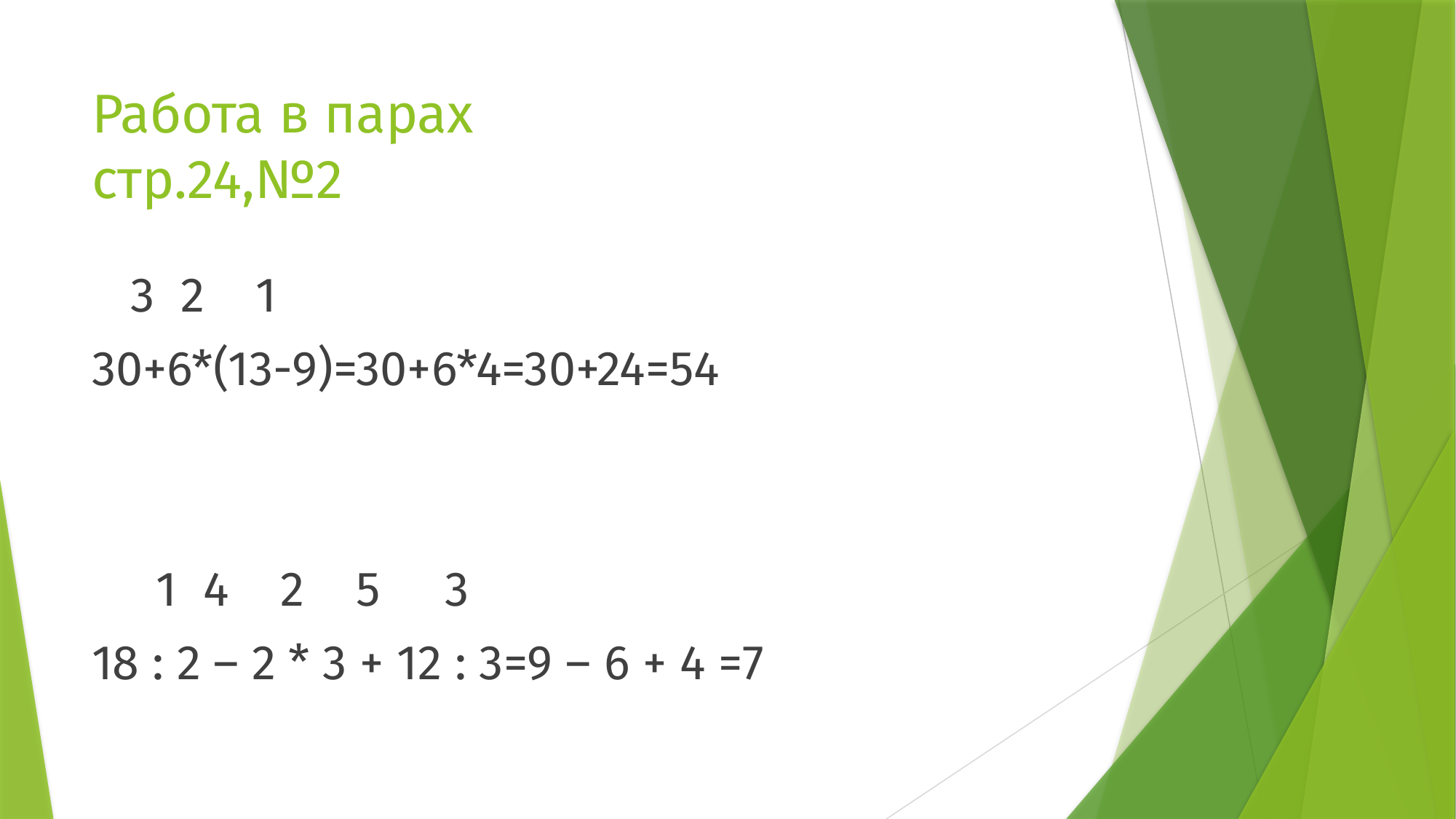

# Работа в парах стр.24,№2
   3  2    1
30+6*(13-9)=30+6*4=30+24=54

     1  4    2    5     3
18 : 2 – 2 * 3 + 12 : 3=9 – 6 + 4 =7